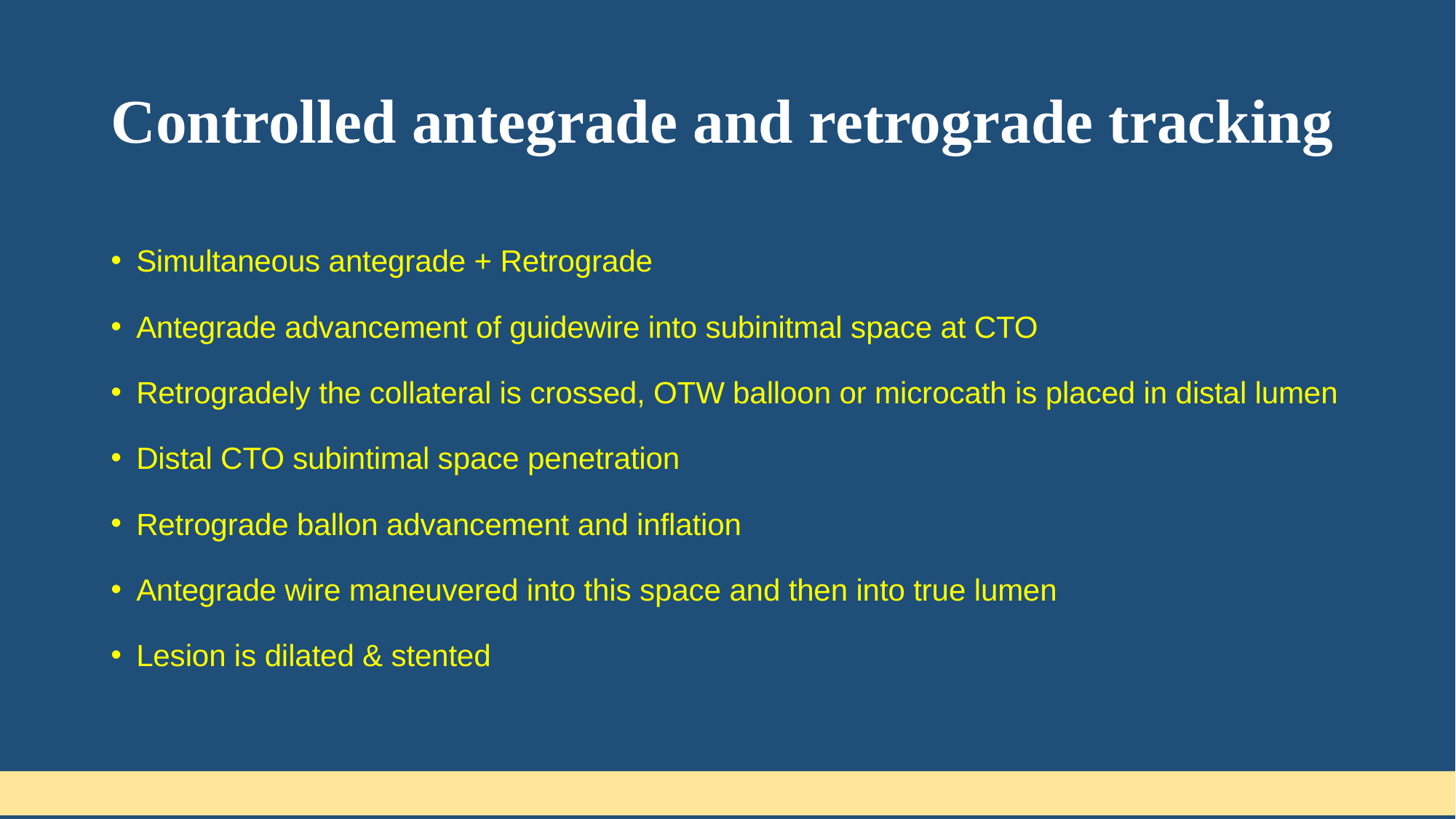

# Controlled antegrade and retrograde tracking
Simultaneous antegrade + Retrograde
Antegrade advancement of guidewire into subinitmal space at CTO
Retrogradely the collateral is crossed, OTW balloon or microcath is placed in distal lumen
Distal CTO subintimal space penetration
Retrograde ballon advancement and inflation
Antegrade wire maneuvered into this space and then into true lumen
Lesion is dilated & stented